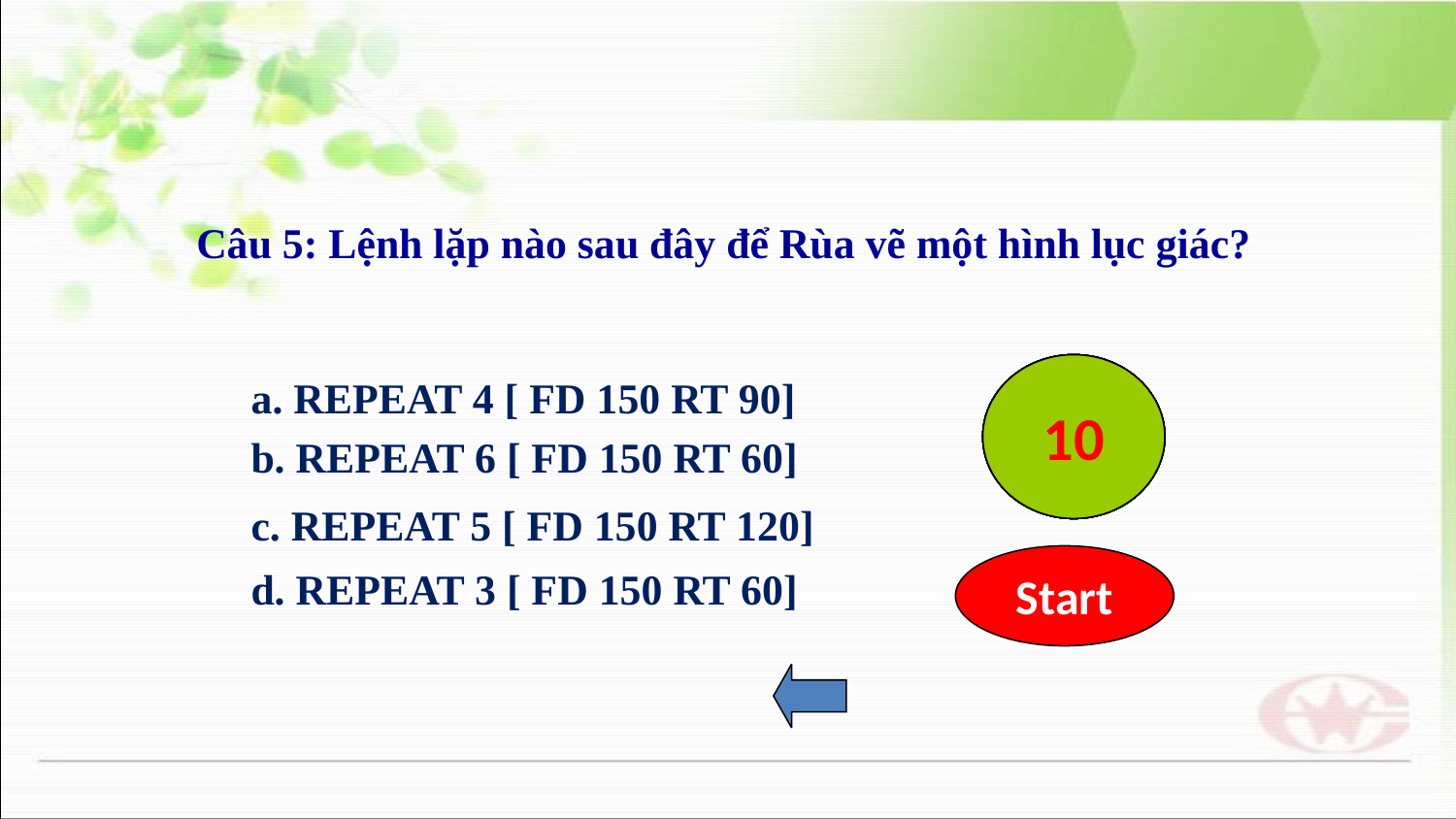

Câu 5: Lệnh lặp nào sau đây để Rùa vẽ một hình lục giác?
1
2
3
4
5
6
7
8
9
10
a. REPEAT 4 [ FD 150 RT 90]
b. REPEAT 6 [ FD 150 RT 60]
c. REPEAT 5 [ FD 150 RT 120]
Start
d. REPEAT 3 [ FD 150 RT 60]